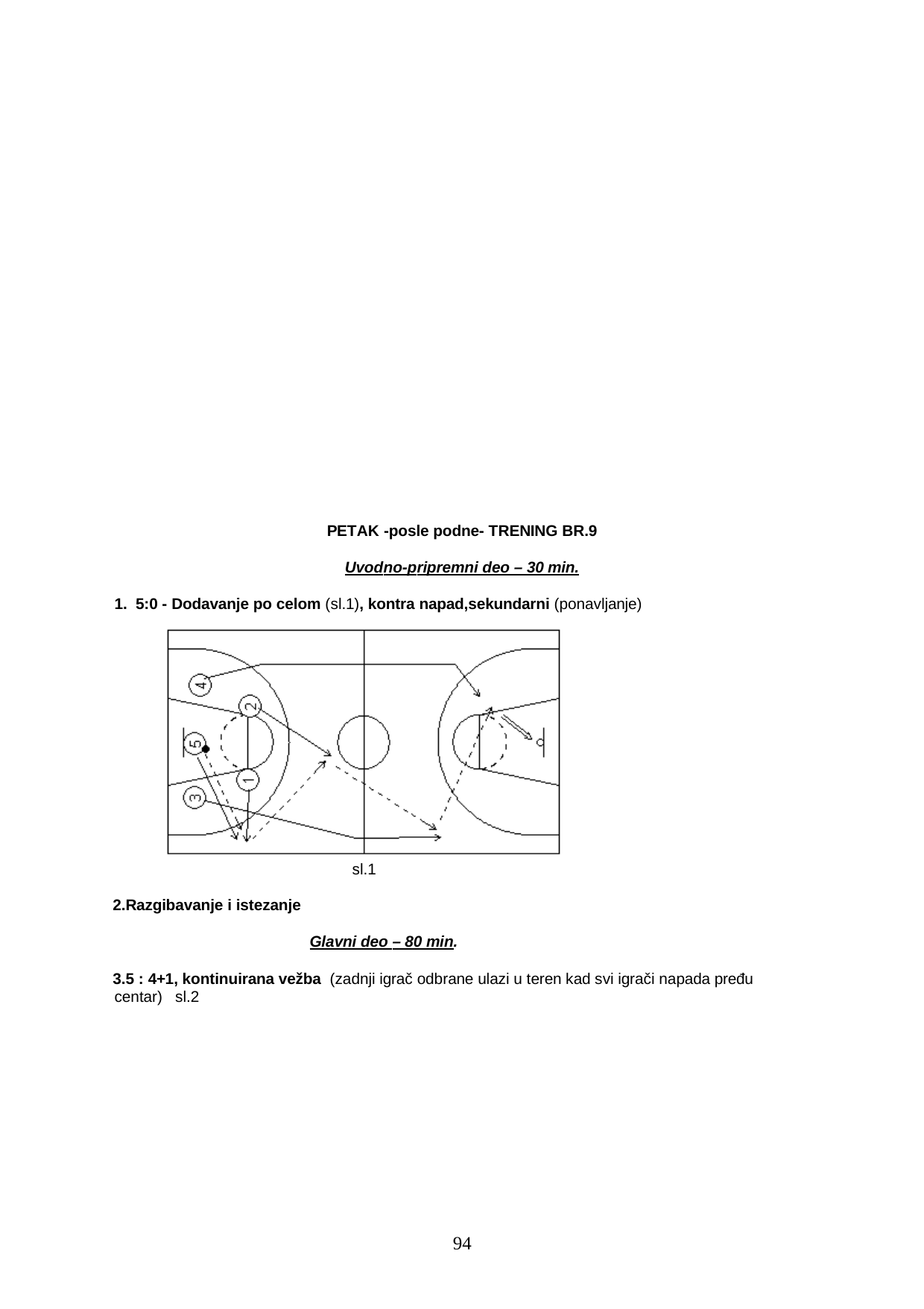

PETAK -posle podne- TRENING BR.9

Uvodno-pripremni deo – 30 min.

1.  5:0 - Dodavanje po celom (sl.1), kontra napad,sekundarni (ponavljanje)

sl.1

Razgibavanje i istezanje

Glavni deo – 80 min.

5 : 4+1, kontinuirana vežba  (zadnji igrač odbrane ulazi u teren kad svi igrači napada pređu centar)   sl.2
94